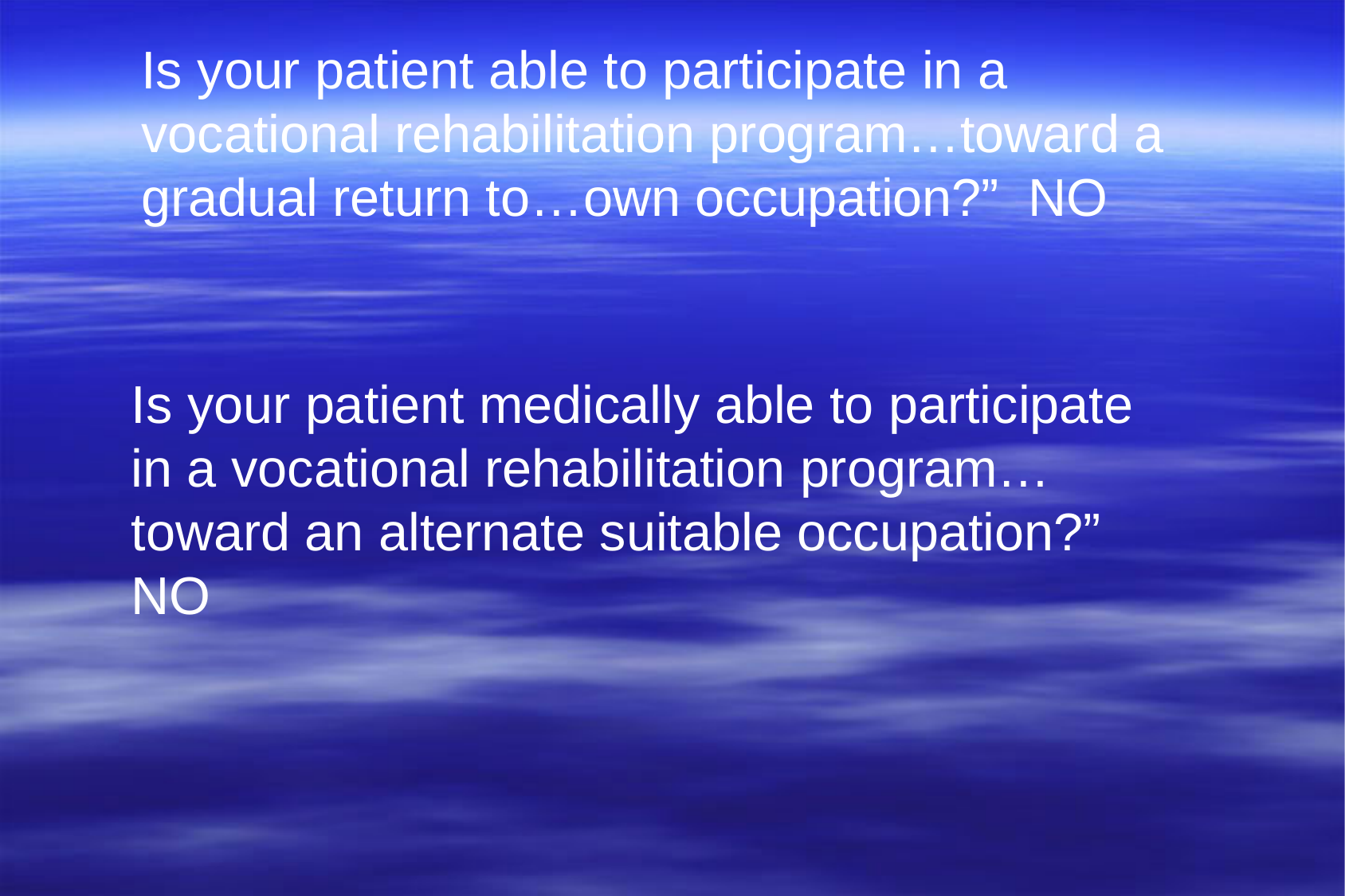

Is your patient able to participate in a vocational rehabilitation program…toward a gradual return to…own occupation?”  NO
Is your patient medically able to participate in a vocational rehabilitation program…toward an alternate suitable occupation?”  NO